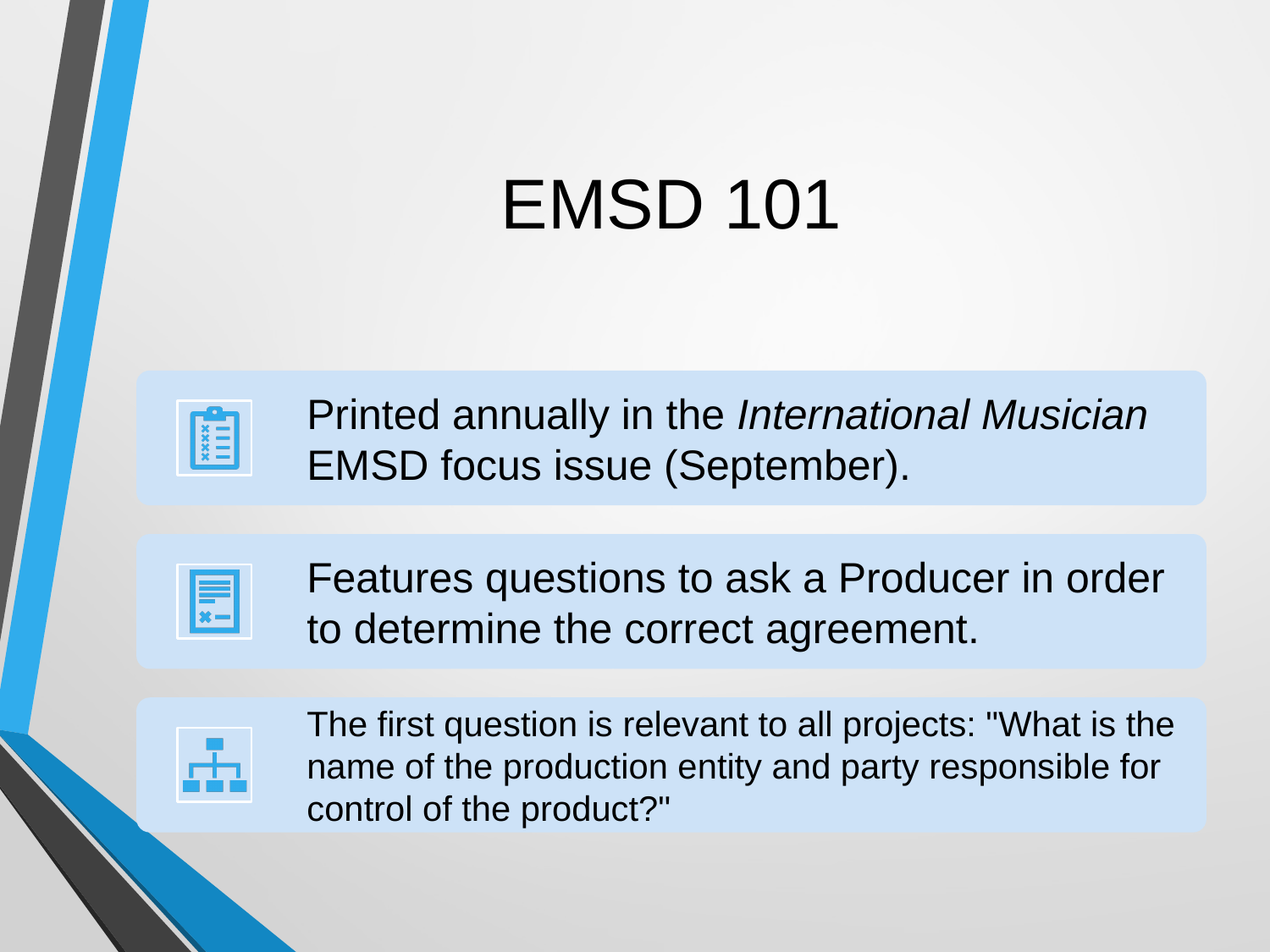

# EMSD 101
Printed annually in the International Musician EMSD focus issue (September).
Features questions to ask a Producer in order to determine the correct agreement.
The first question is relevant to all projects: "What is the name of the production entity and party responsible for control of the product?"